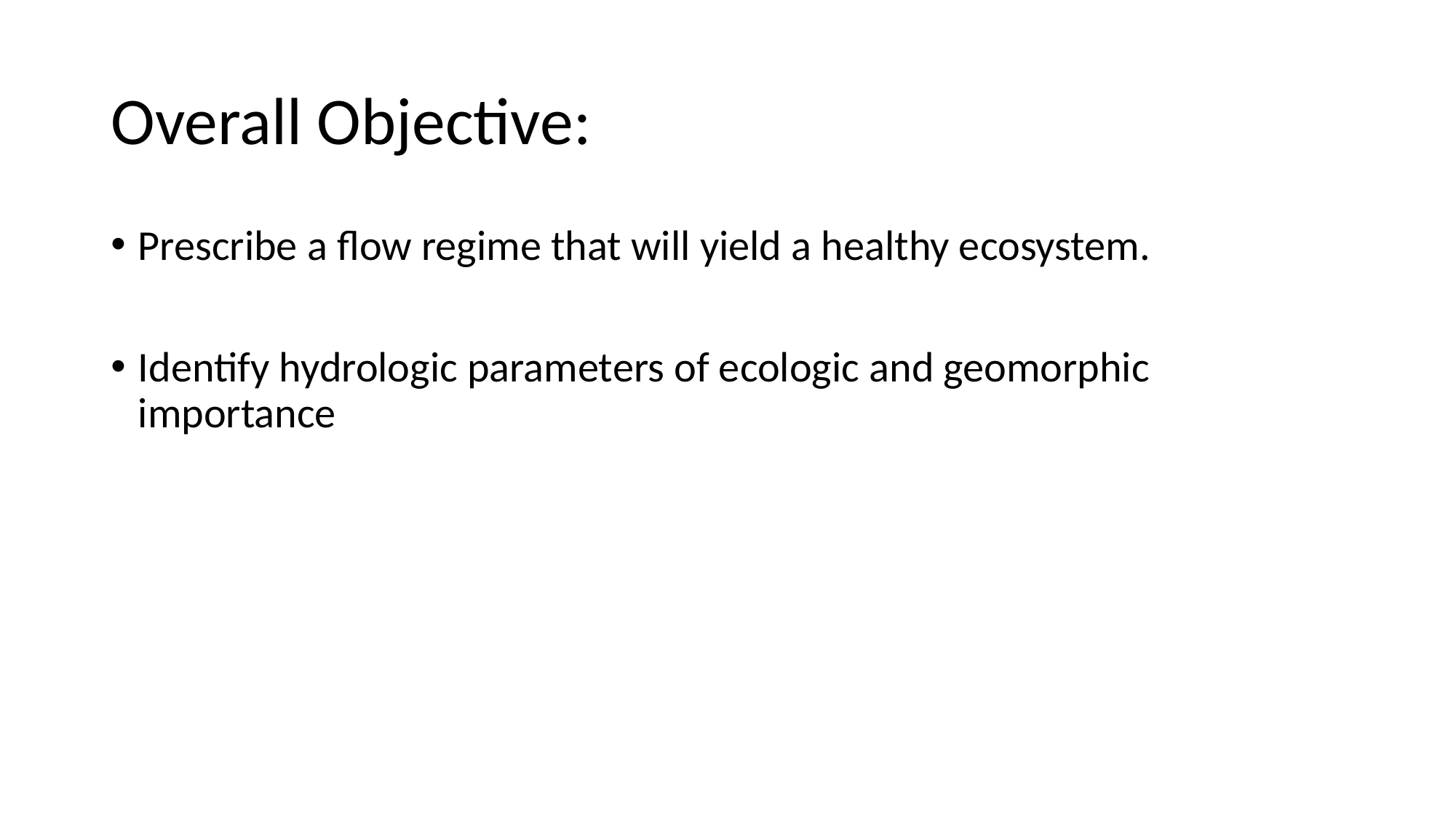

# Overall Objective:
Prescribe a flow regime that will yield a healthy ecosystem.

Identify hydrologic parameters of ecologic and geomorphic importance